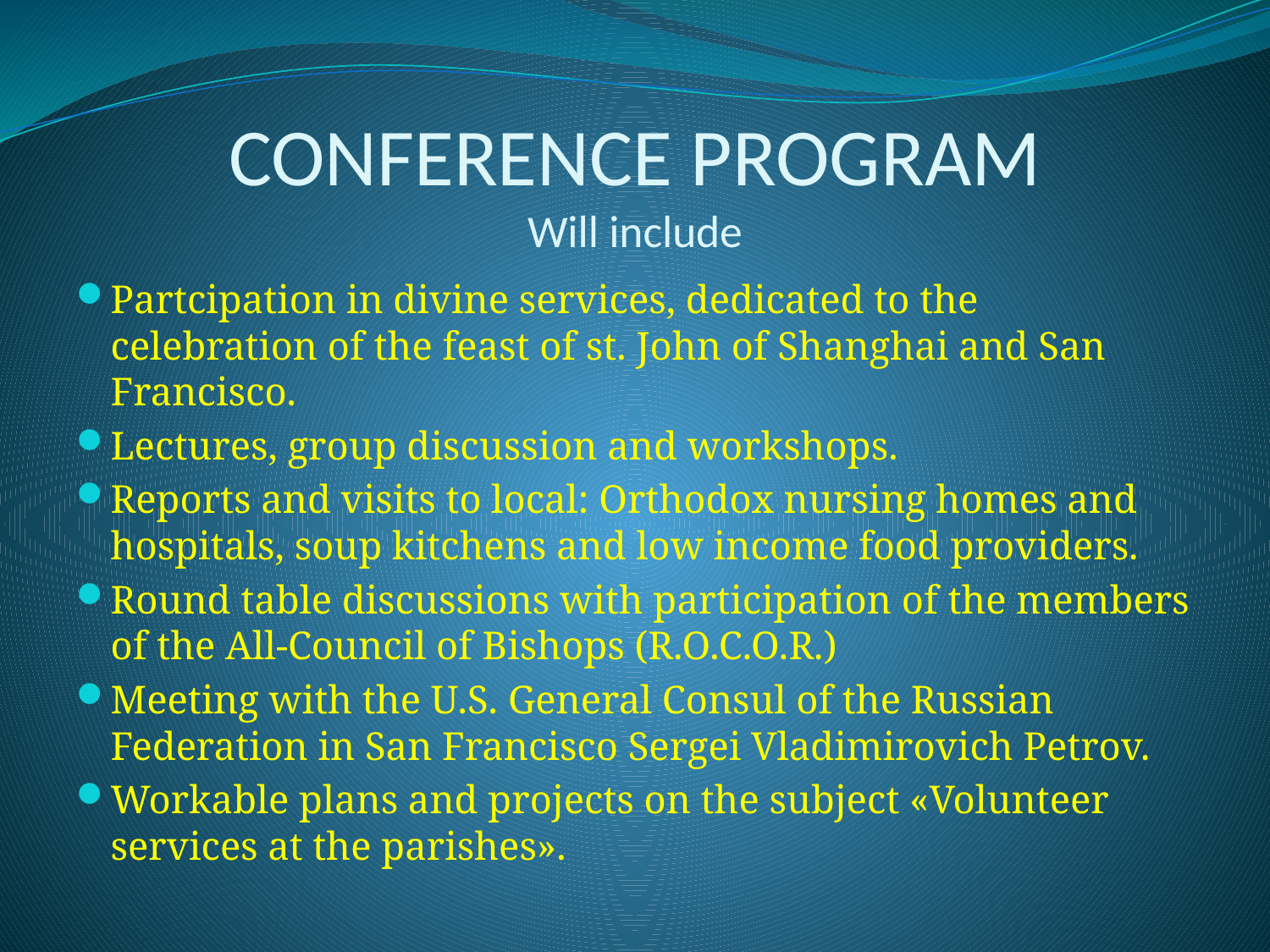

# CONFERENCE PROGRAM Will include
Partcipation in divine services, dedicated to the celebration of the feast of st. John of Shanghai and San Francisco.
Lectures, group discussion and workshops.
Reports and visits to local: Orthodox nursing homes and hospitals, soup kitchens and low income food providers.
Round table discussions with participation of the members of the All-Council of Bishops (R.O.C.O.R.)
Meeting with the U.S. General Consul of the Russian Federation in San Francisco Sergei Vladimirovich Petrov.
Workable plans and projects on the subject «Volunteer services at the parishes».